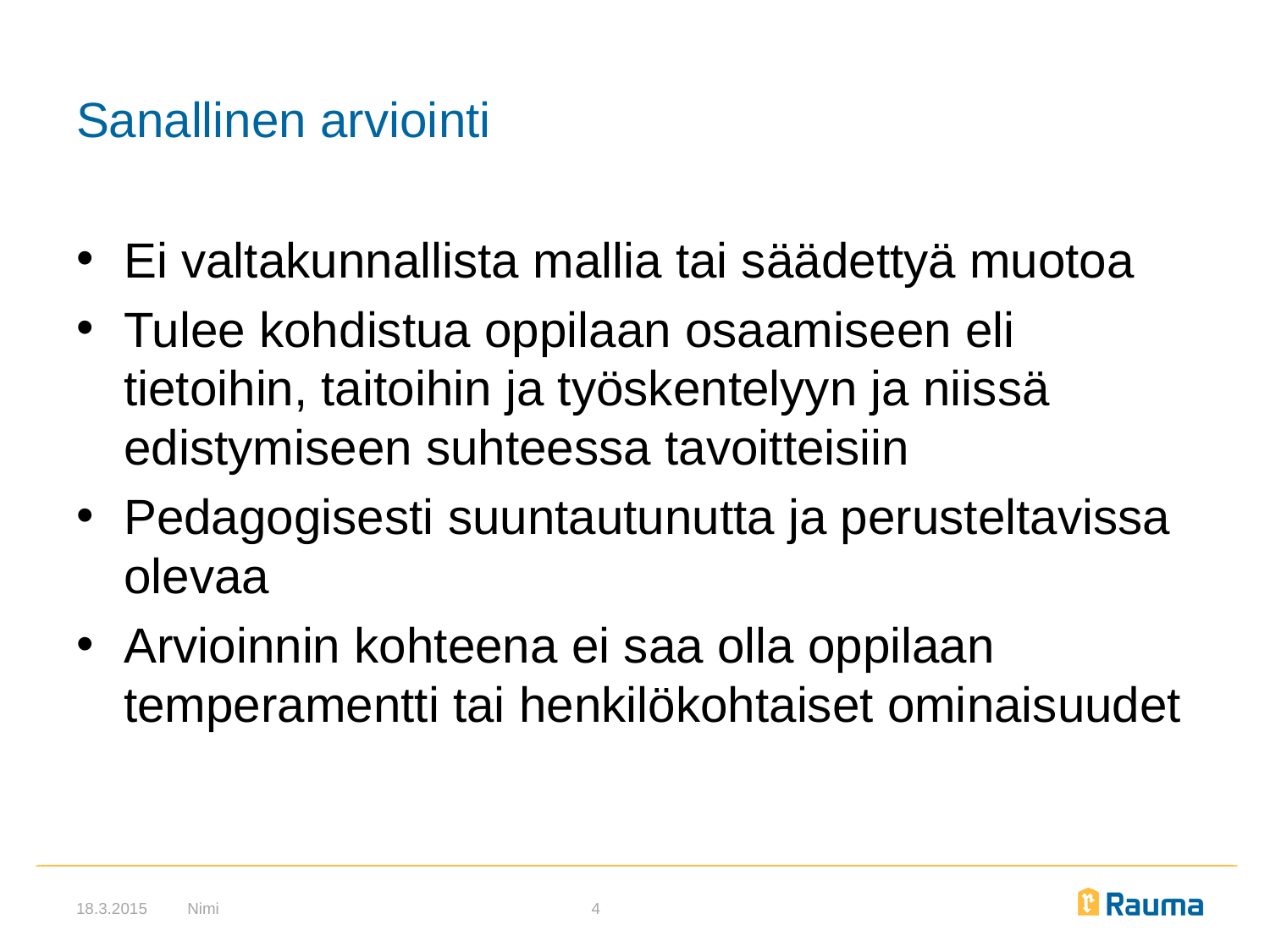

# Sanallinen arviointi
Ei valtakunnallista mallia tai säädettyä muotoa
Tulee kohdistua oppilaan osaamiseen eli tietoihin, taitoihin ja työskentelyyn ja niissä edistymiseen suhteessa tavoitteisiin
Pedagogisesti suuntautunutta ja perusteltavissa olevaa
Arvioinnin kohteena ei saa olla oppilaan temperamentti tai henkilökohtaiset ominaisuudet
18.3.2015
Nimi
4